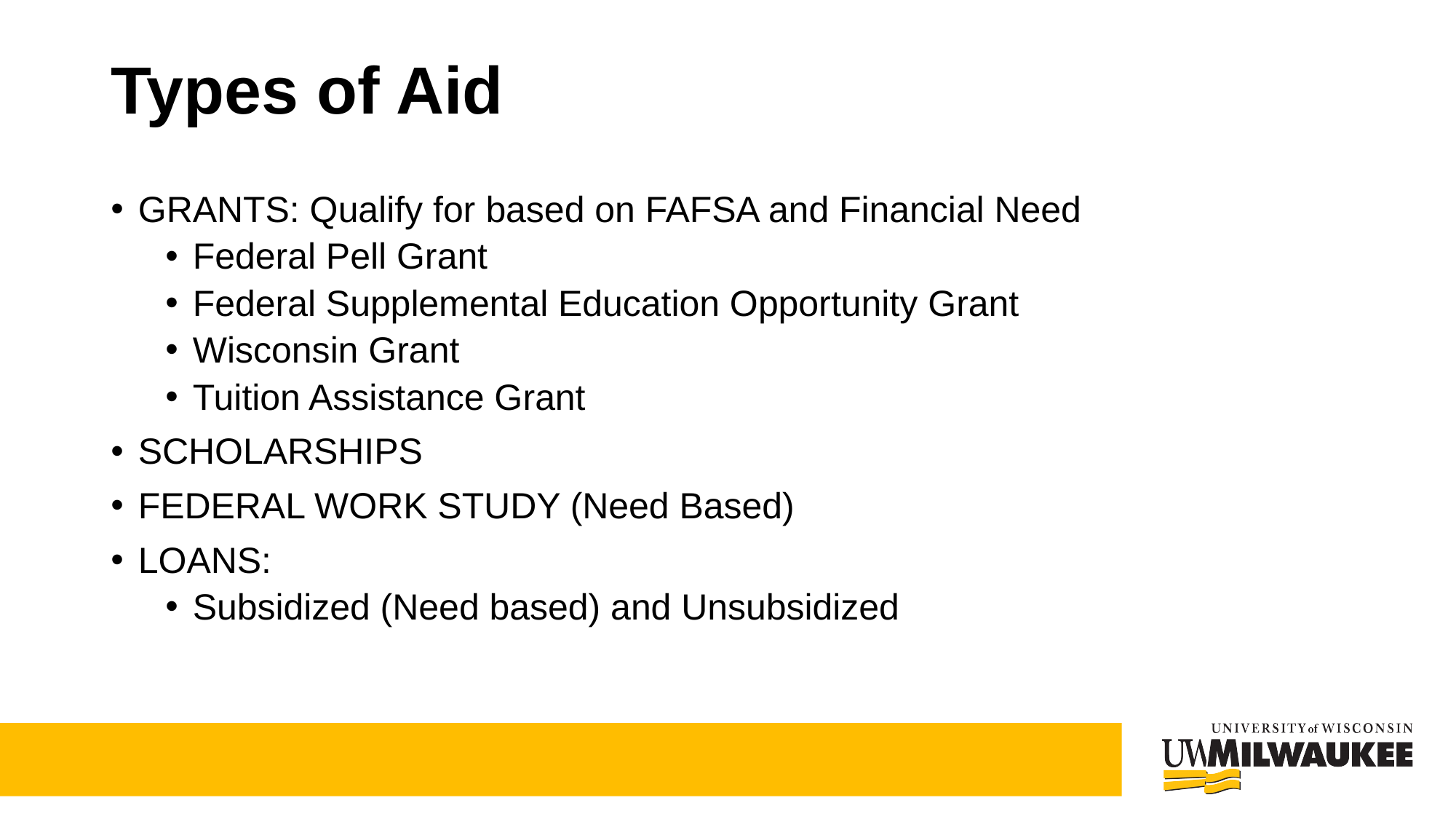

# Types of Aid
GRANTS: Qualify for based on FAFSA and Financial Need
Federal Pell Grant
Federal Supplemental Education Opportunity Grant
Wisconsin Grant
Tuition Assistance Grant
SCHOLARSHIPS
FEDERAL WORK STUDY (Need Based)
LOANS:
Subsidized (Need based) and Unsubsidized